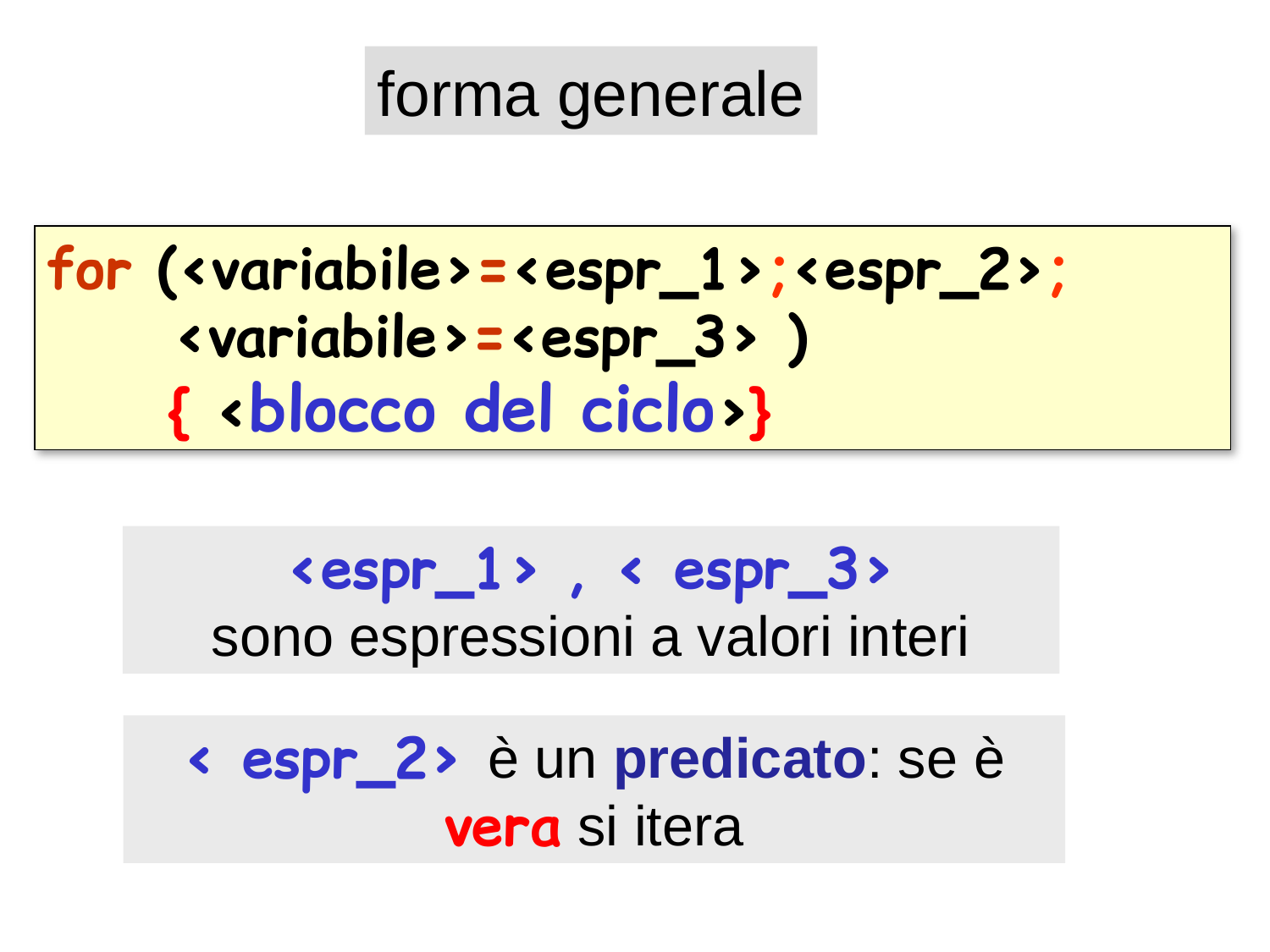

forma generale
for (<variabile>=<espr_1>;<espr_2>;
	<variabile>=<espr_3> )
     { <blocco del ciclo>}
<espr_1> , < espr_3>
sono espressioni a valori interi
< espr_2> è un predicato: se è vera si itera